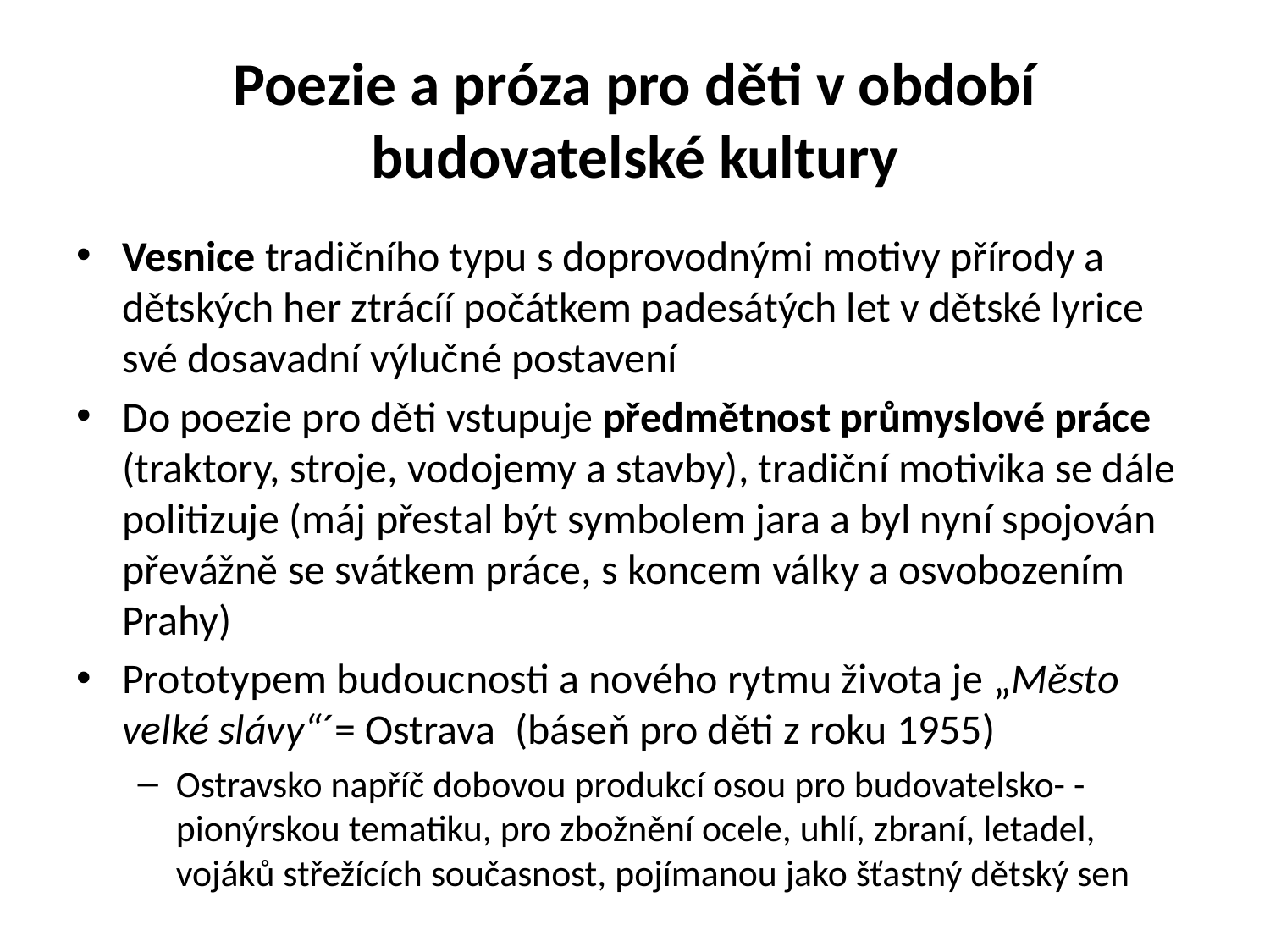

# Poezie a próza pro děti v období budovatelské kultury
Vesnice tradičního typu s doprovodnými motivy přírody a dětských her ztrácíí počátkem padesátých let v dětské lyrice své dosavadní výlučné postavení
Do poezie pro děti vstupuje předmětnost průmyslové práce (traktory, stroje, vodojemy a stavby), tradiční motivika se dále politizuje (máj přestal být symbolem jara a byl nyní spojován převážně se svátkem práce, s koncem války a osvobozením Prahy)
Prototypem budoucnosti a nového rytmu života je „Město velké slávy“´= Ostrava  (báseň pro děti z roku 1955)
Ostravsko napříč dobovou produkcí osou pro budovatelsko- -pionýrskou tematiku, pro zbožnění ocele, uhlí, zbraní, letadel, vojáků střežících současnost, pojímanou jako šťastný dětský sen